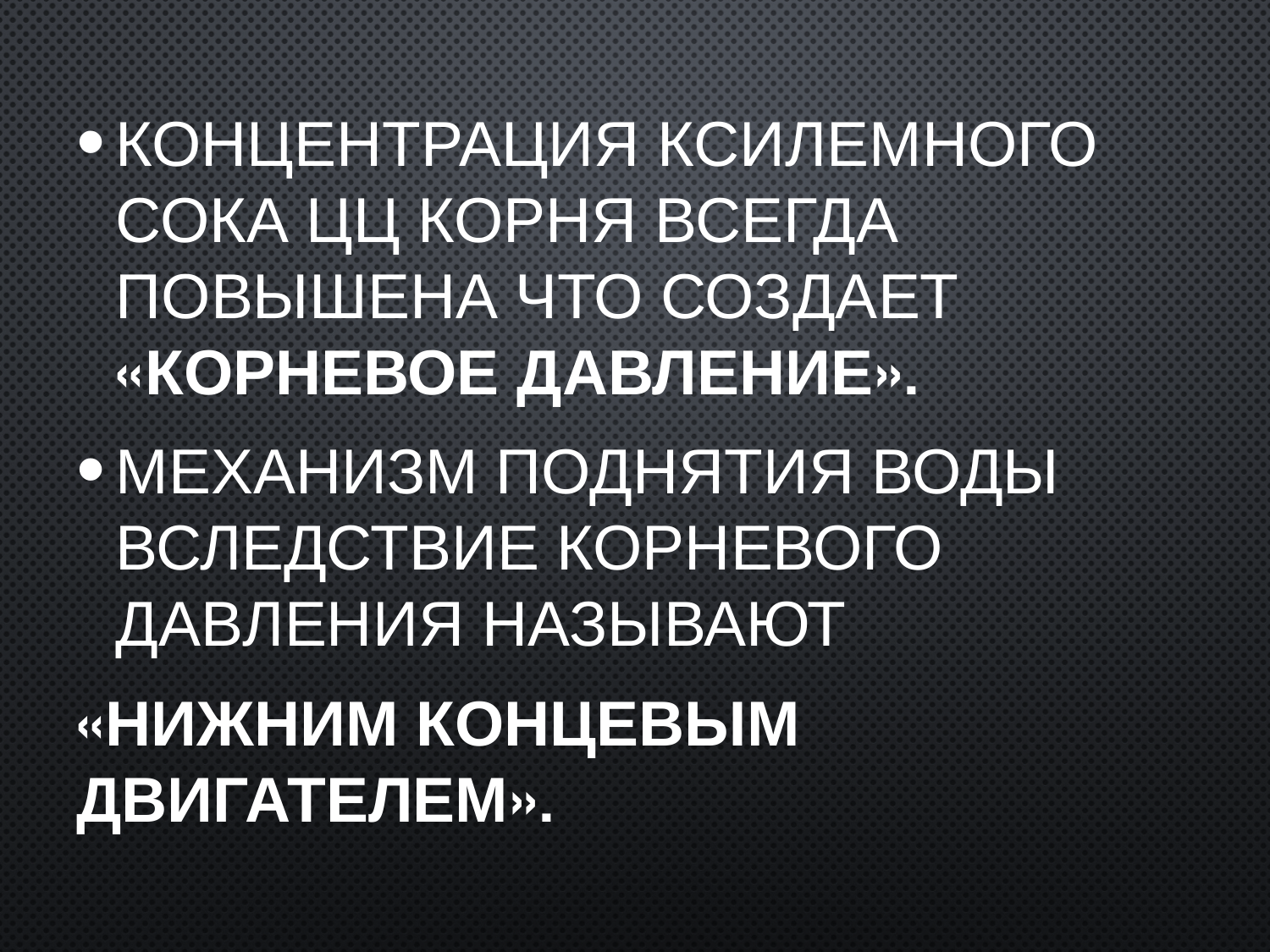

Концентрация ксилемного сока ЦЦ корня всегда повышена что создает «КОРНЕВОЕ ДАВЛЕНИЕ».
Механизм поднятия воды вследствие корневого давления называют
«НИЖНИМ КОНЦЕВЫМ ДВИГАТЕЛЕМ».